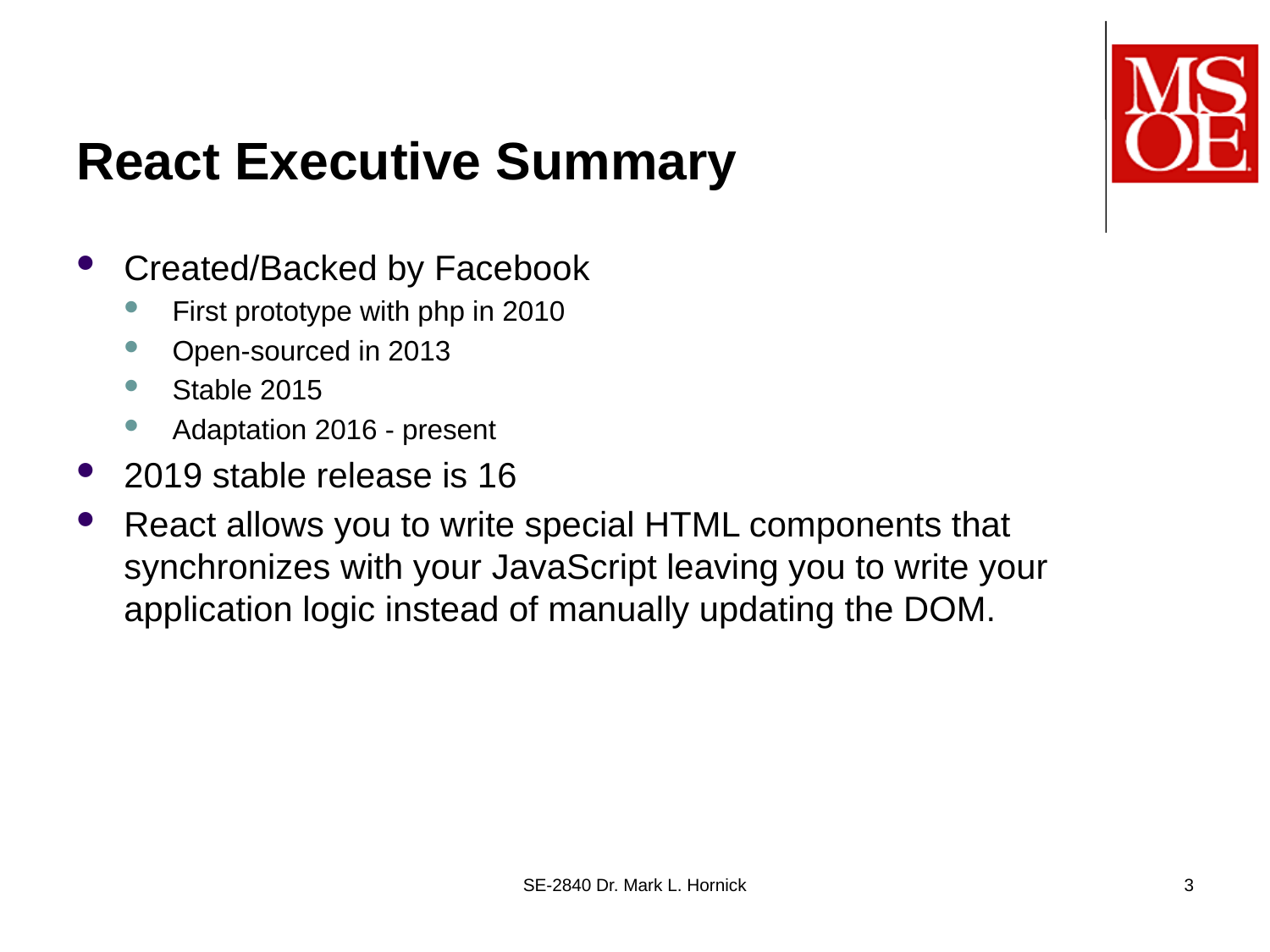

# React Executive Summary
Created/Backed by Facebook
First prototype with php in 2010
Open-sourced in 2013
Stable 2015
Adaptation 2016 - present
2019 stable release is 16
React allows you to write special HTML components that synchronizes with your JavaScript leaving you to write your application logic instead of manually updating the DOM.
SE-2840 Dr. Mark L. Hornick
3